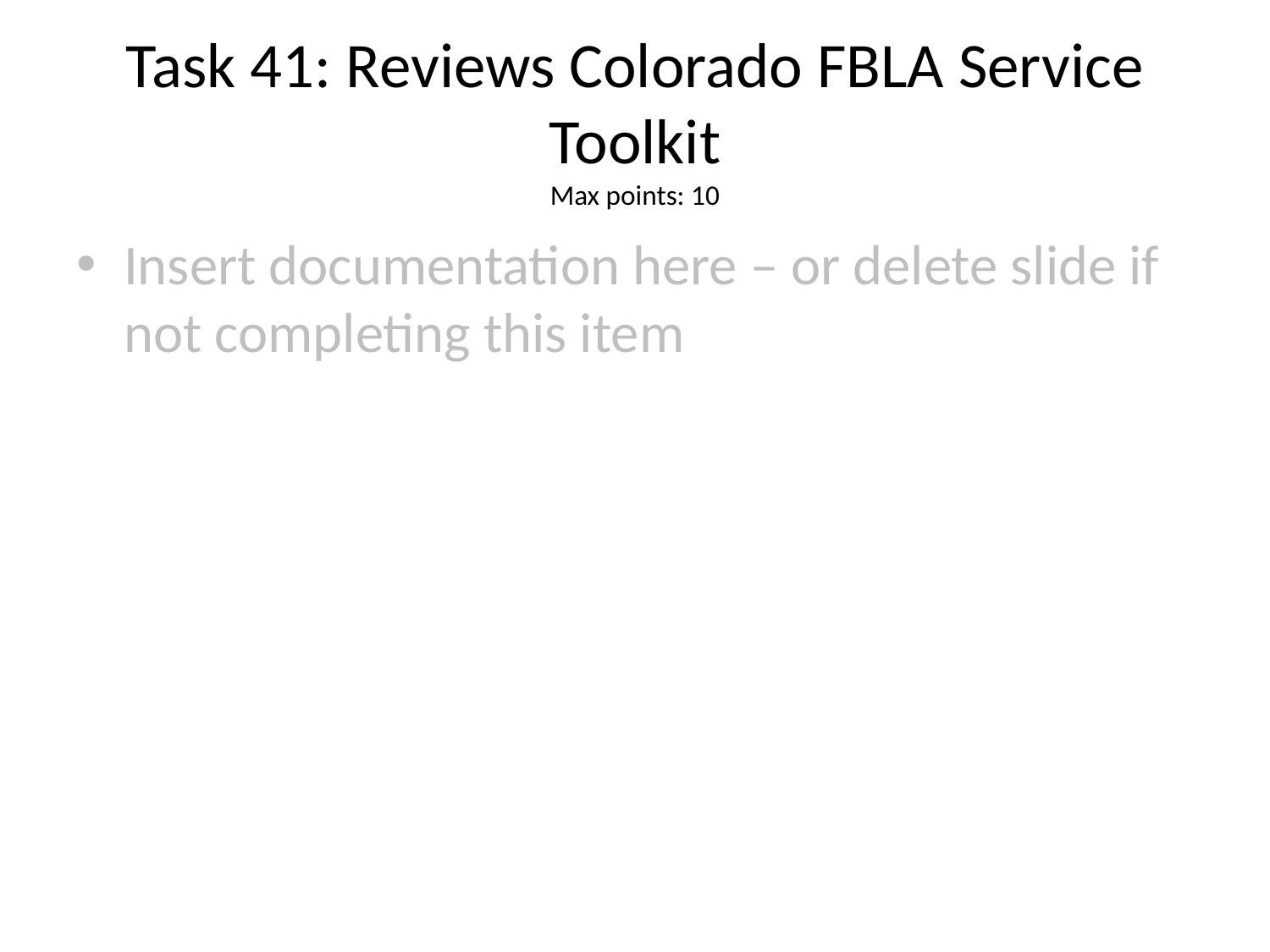

# Task 41: Reviews Colorado FBLA Service Toolkit
Max points: 10
Insert documentation here – or delete slide if not completing this item